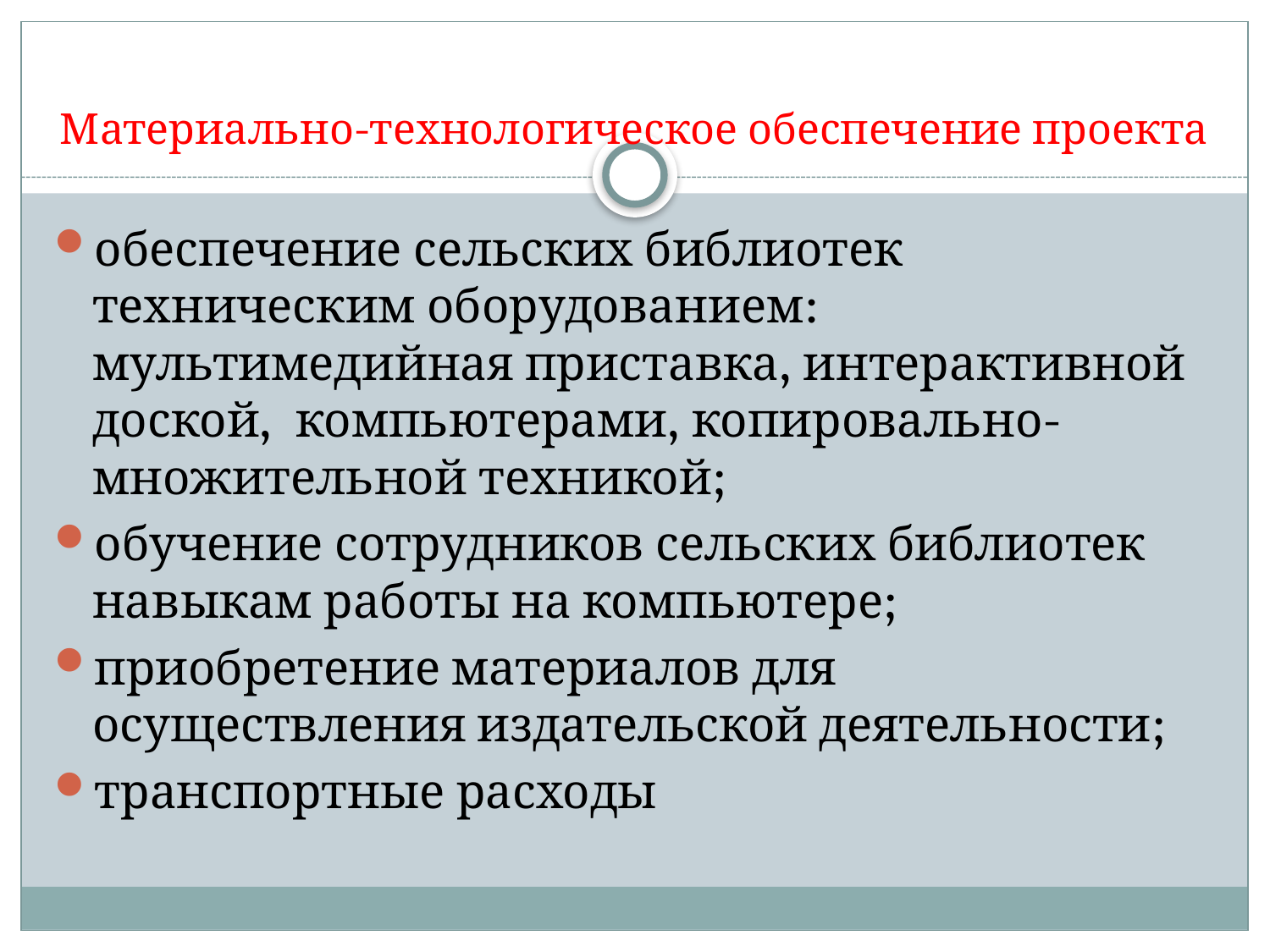

# Материально-технологическое обеспечение проекта
обеспечение сельских библиотек техническим оборудованием: мультимедийная приставка, интерактивной доской,  компьютерами, копировально-множительной техникой;
обучение сотрудников сельских библиотек навыкам работы на компьютере;
приобретение материалов для осуществления издательской деятельности;
транспортные расходы